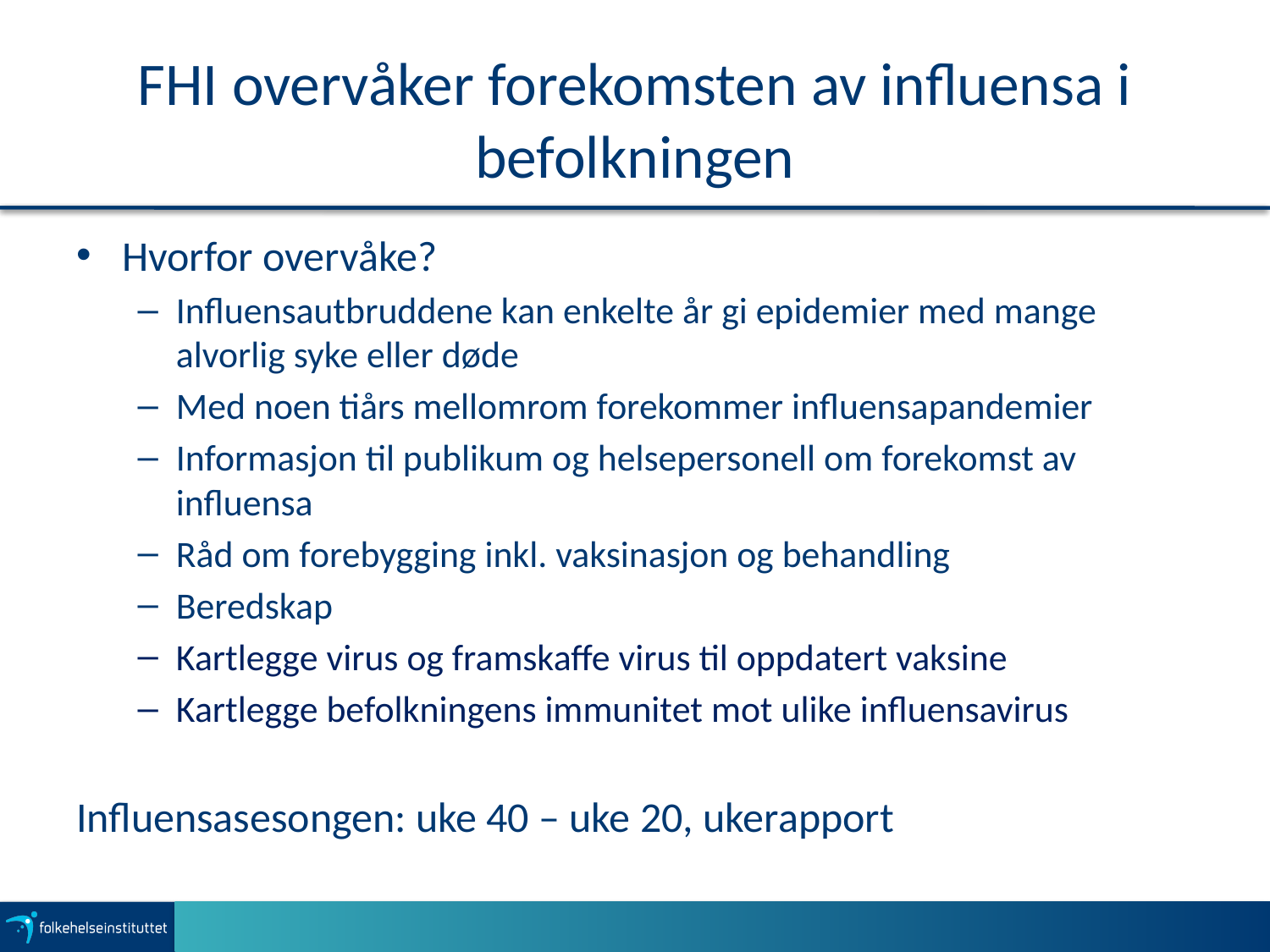

# FHI overvåker forekomsten av influensa i befolkningen
Hvorfor overvåke?
Influensautbruddene kan enkelte år gi epidemier med mange alvorlig syke eller døde
Med noen tiårs mellomrom forekommer influensapandemier
Informasjon til publikum og helsepersonell om forekomst av influensa
Råd om forebygging inkl. vaksinasjon og behandling
Beredskap
Kartlegge virus og framskaffe virus til oppdatert vaksine
Kartlegge befolkningens immunitet mot ulike influensavirus

Influensasesongen: uke 40 – uke 20, ukerapport